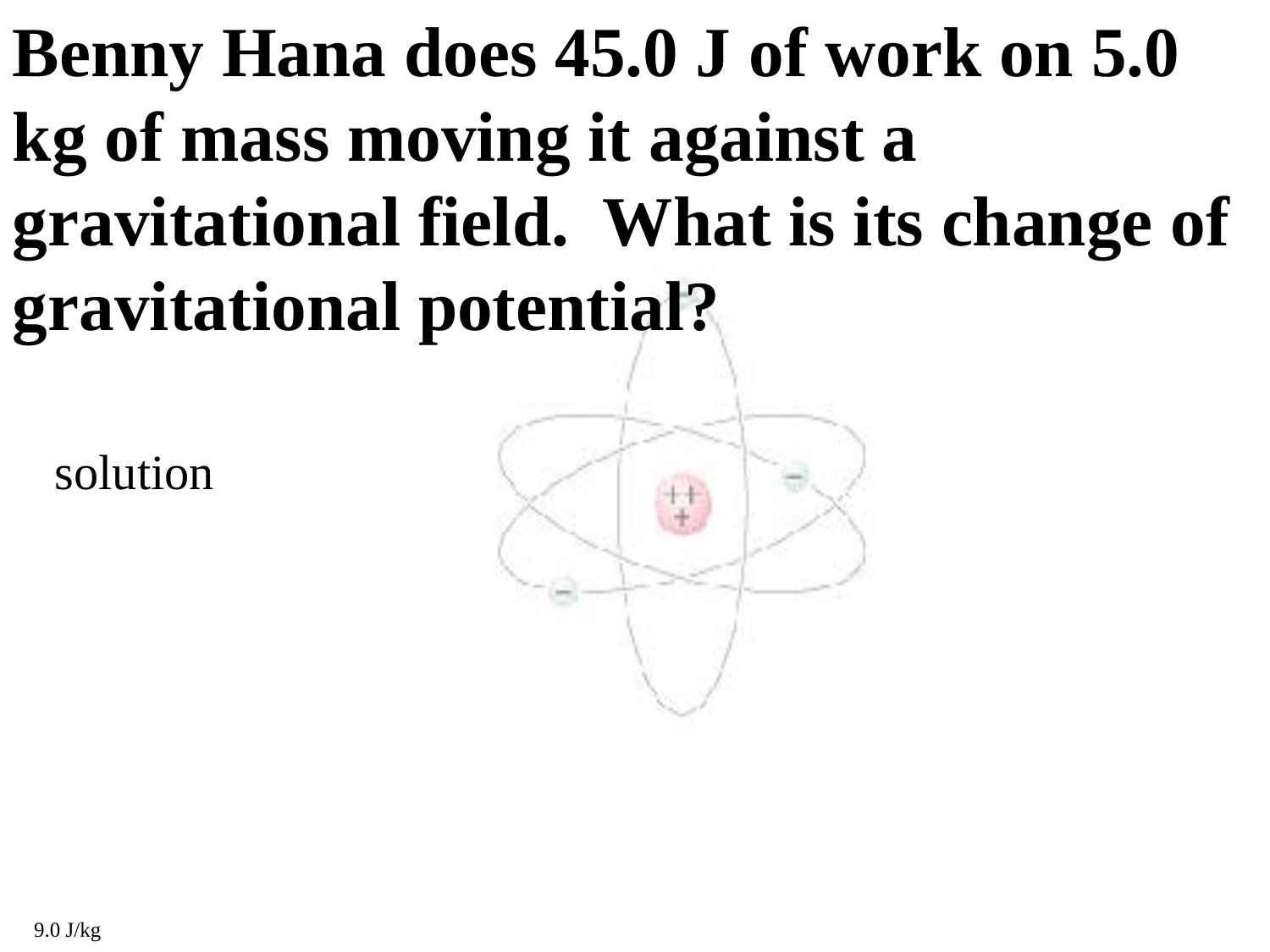

Benny Hana does 45.0 J of work on 5.0 kg of mass moving it against a gravitational field.  What is its change of gravitational potential?
solution
9.0 J/kg